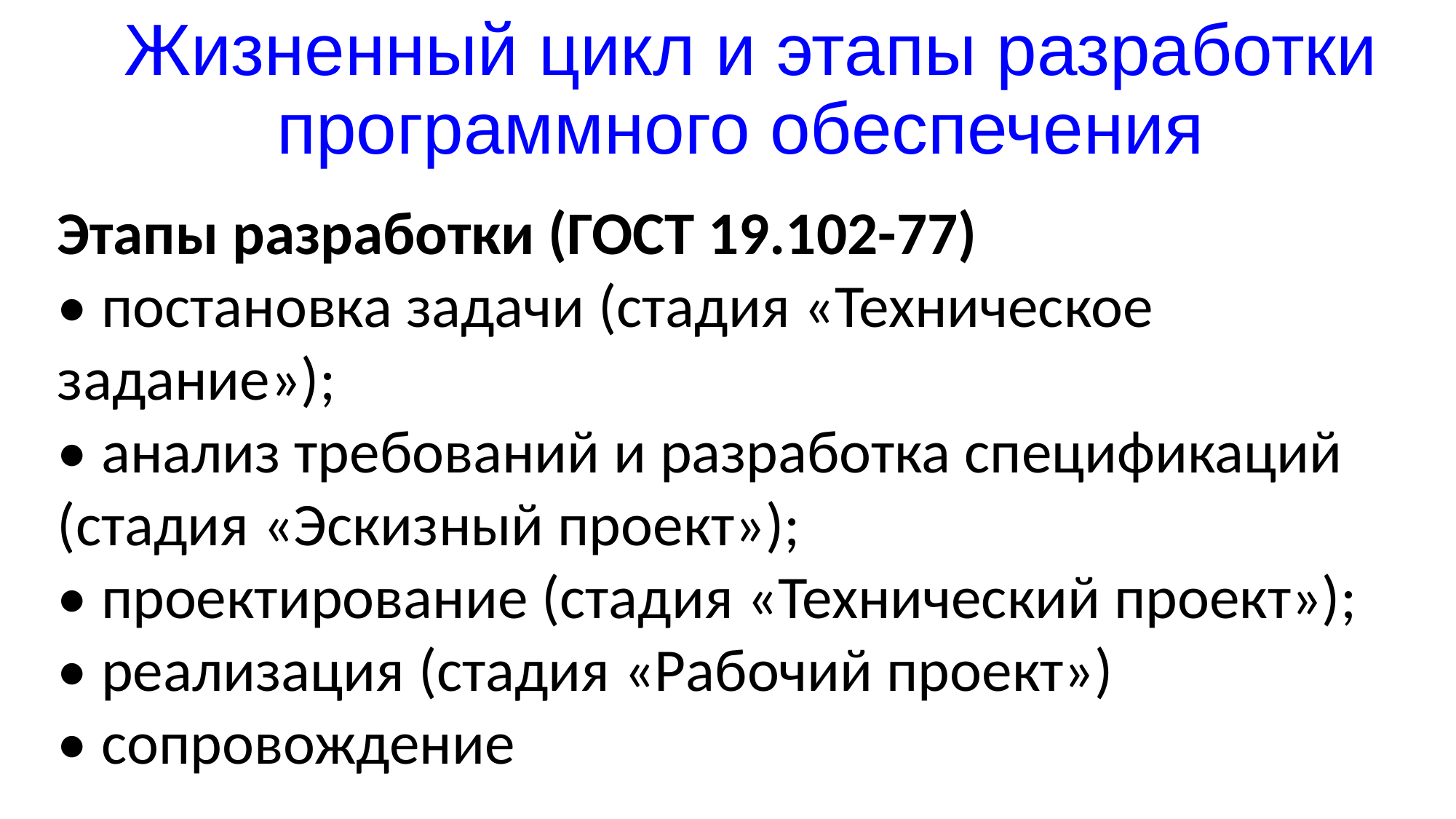

# Жизненный цикл и этапы разработки программного обеспечения
Этапы разработки (ГОСТ 19.102-77)
• постановка задачи (стадия «Техническое задание»);
• анализ требований и разработка спецификаций (стадия «Эскизный проект»);
• проектирование (стадия «Технический проект»);
• реализация (стадия «Рабочий проект»)
• сопровождение